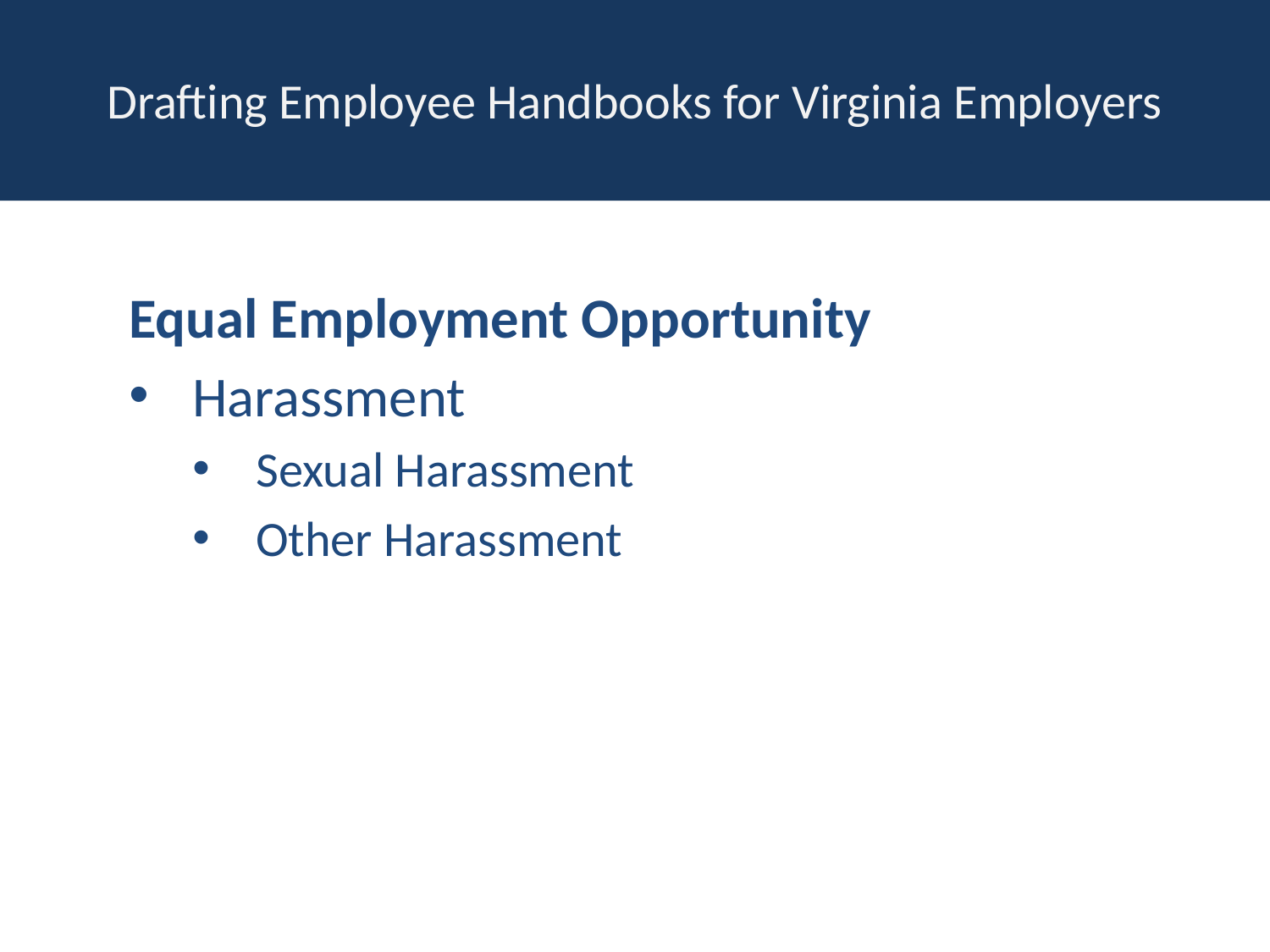

# Drafting Employee Handbooks for Virginia Employers
Equal Employment Opportunity
Harassment
Sexual Harassment
Other Harassment